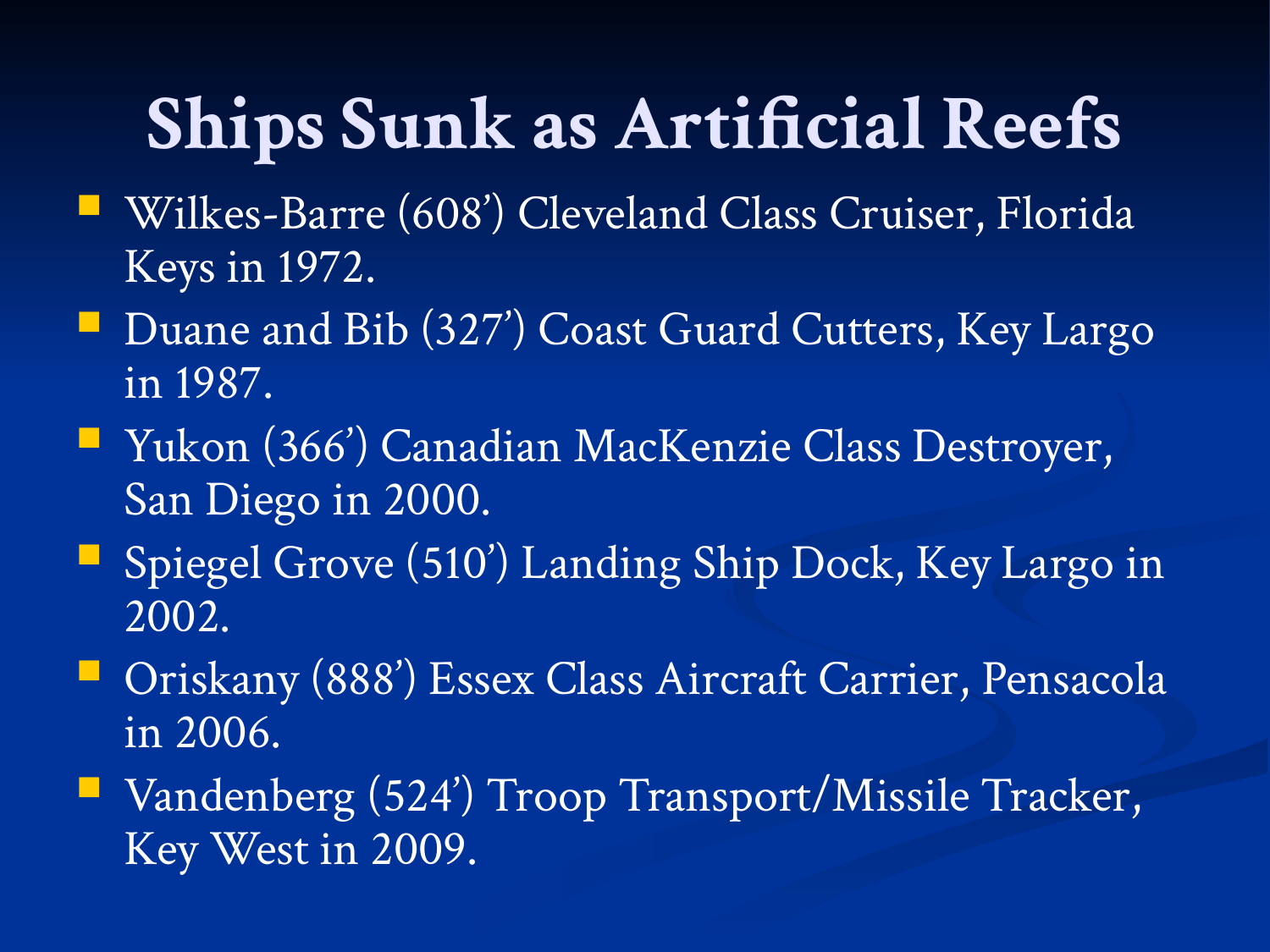

# Ships Sunk as Artificial Reefs
Wilkes-Barre (608’) Cleveland Class Cruiser, Florida Keys in 1972.
Duane and Bib (327’) Coast Guard Cutters, Key Largo in 1987.
Yukon (366’) Canadian MacKenzie Class Destroyer, San Diego in 2000.
Spiegel Grove (510’) Landing Ship Dock, Key Largo in 2002.
Oriskany (888’) Essex Class Aircraft Carrier, Pensacola in 2006.
Vandenberg (524’) Troop Transport/Missile Tracker, Key West in 2009.